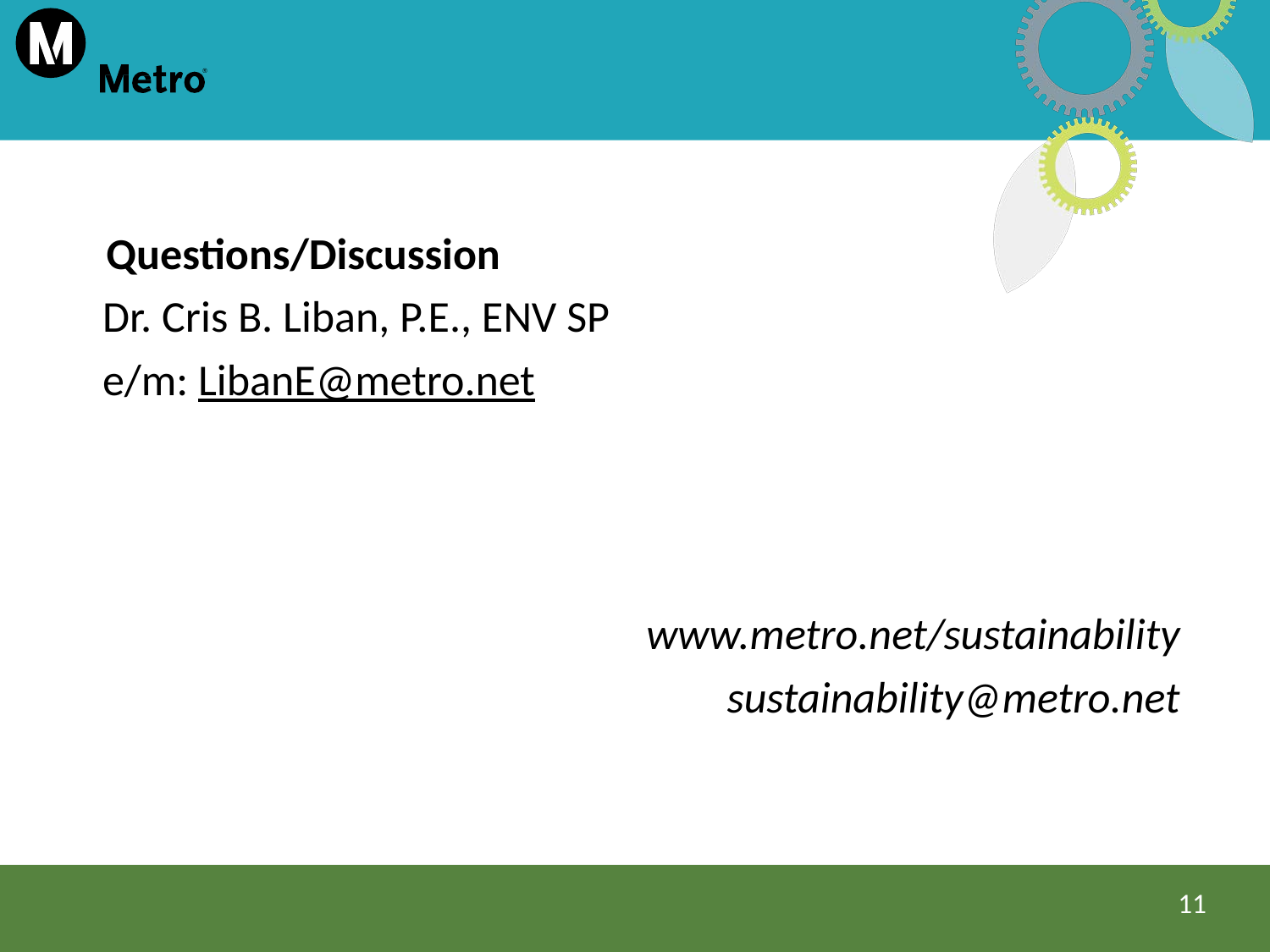

Questions/Discussion
Dr. Cris B. Liban, P.E., ENV SP
e/m: LibanE@metro.net

www.metro.net/sustainability
sustainability@metro.net
11